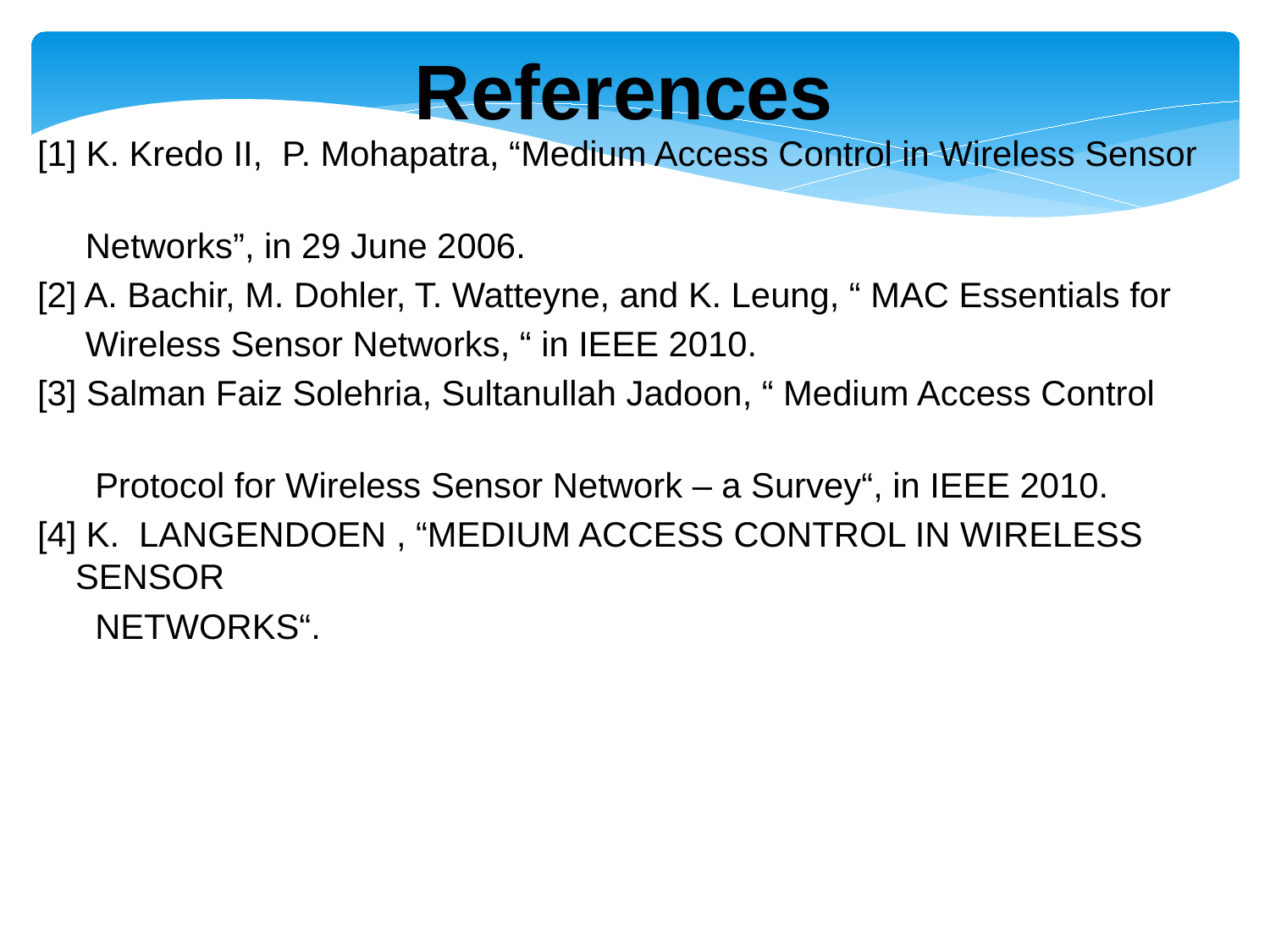

[1] K. Kredo II,  P. Mohapatra, “Medium Access Control in Wireless Sensor
	 Networks”, in 29 June 2006.
[2] A. Bachir, M. Dohler, T. Watteyne, and K. Leung, “ MAC Essentials for
	 Wireless Sensor Networks, “ in IEEE 2010.
[3] Salman Faiz Solehria, Sultanullah Jadoon, “ Medium Access Control
	  Protocol for Wireless Sensor Network – a Survey“, in IEEE 2010.
[4] K.  LANGENDOEN , “MEDIUM ACCESS CONTROL IN WIRELESS SENSOR
	  NETWORKS“.
References